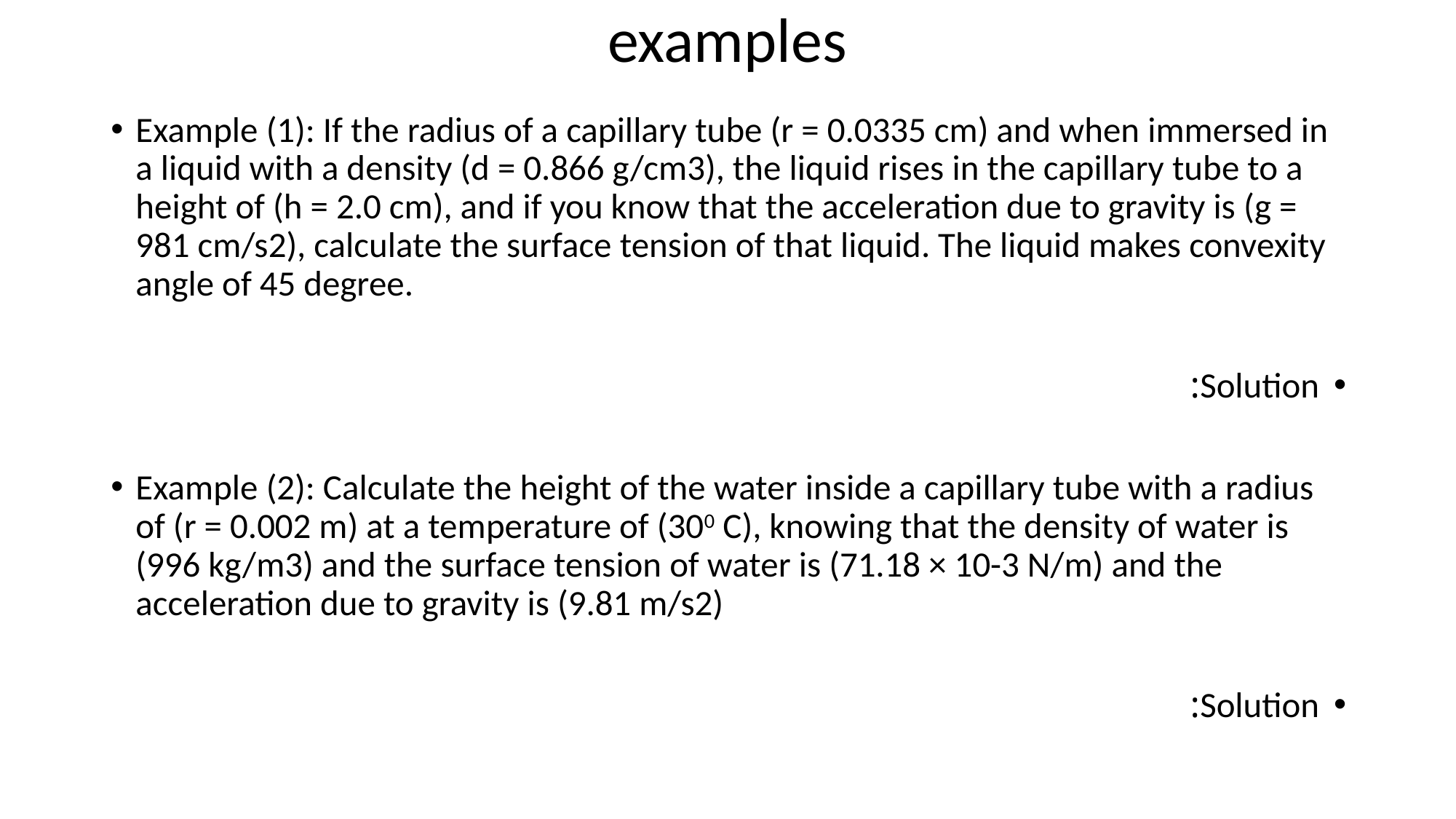

# examples
Example (1): If the radius of a capillary tube (r = 0.0335 cm) and when immersed in a liquid with a density (d = 0.866 g/cm3), the liquid rises in the capillary tube to a height of (h = 2.0 cm), and if you know that the acceleration due to gravity is (g = 981 cm/s2), calculate the surface tension of that liquid. The liquid makes convexity angle of 45 degree.

Solution:

Example (2): Calculate the height of the water inside a capillary tube with a radius of (r = 0.002 m) at a temperature of (300 C), knowing that the density of water is (996 kg/m3) and the surface tension of water is (71.18 × 10-3 N/m) and the acceleration due to gravity is (9.81 m/s2)

Solution: